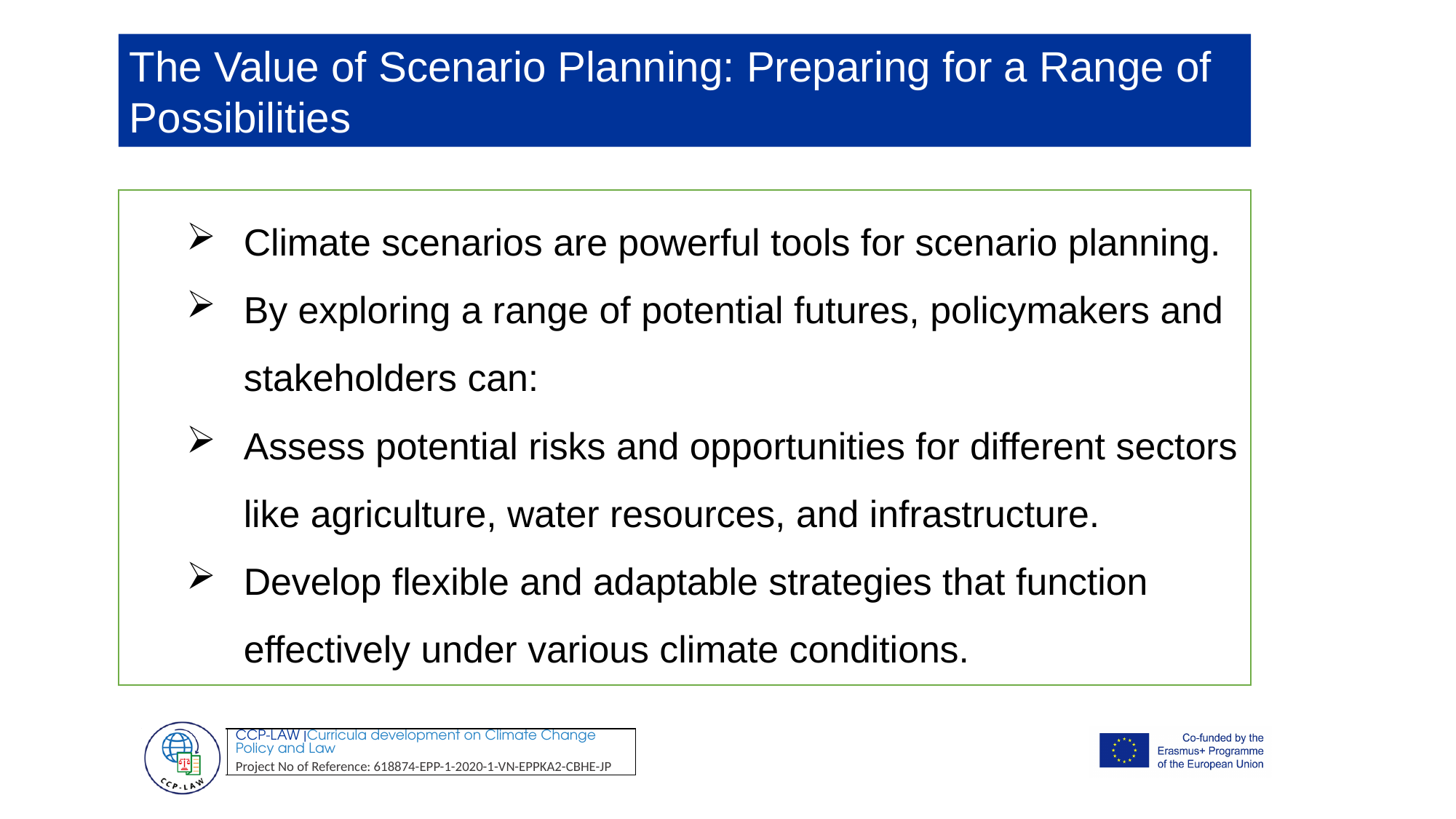

The Value of Scenario Planning: Preparing for a Range of Possibilities
Climate scenarios are powerful tools for scenario planning.
By exploring a range of potential futures, policymakers and stakeholders can:
Assess potential risks and opportunities for different sectors like agriculture, water resources, and infrastructure.
Develop flexible and adaptable strategies that function effectively under various climate conditions.